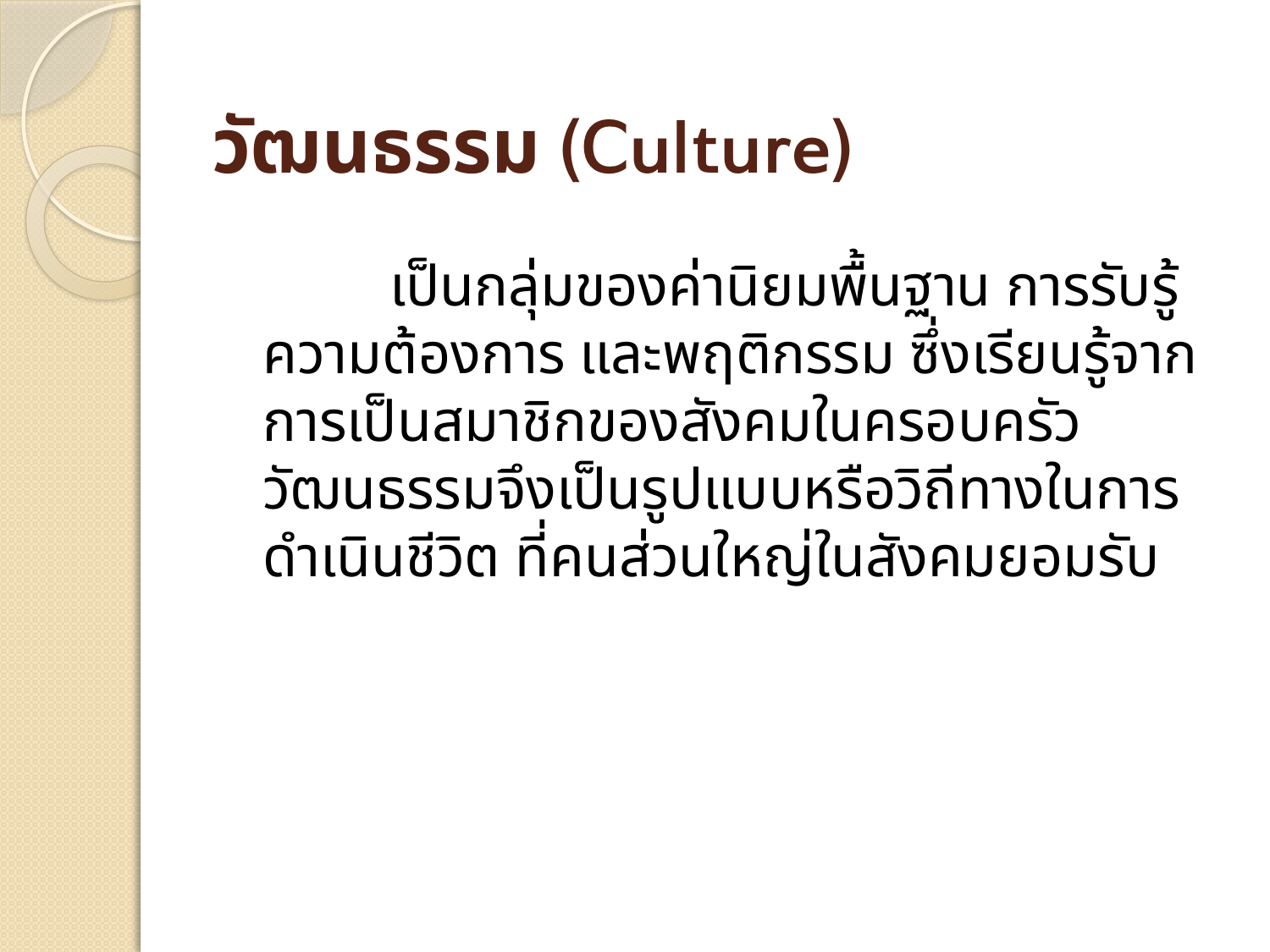

# วัฒนธรรม (Culture)
		เป็นกลุ่มของค่านิยมพื้นฐาน การรับรู้ ความต้องการ และพฤติกรรม ซึ่งเรียนรู้จากการเป็นสมาชิกของสังคมในครอบครัว วัฒนธรรมจึงเป็นรูปแบบหรือวิถีทางในการดำเนินชีวิต ที่คนส่วนใหญ่ในสังคมยอมรับ